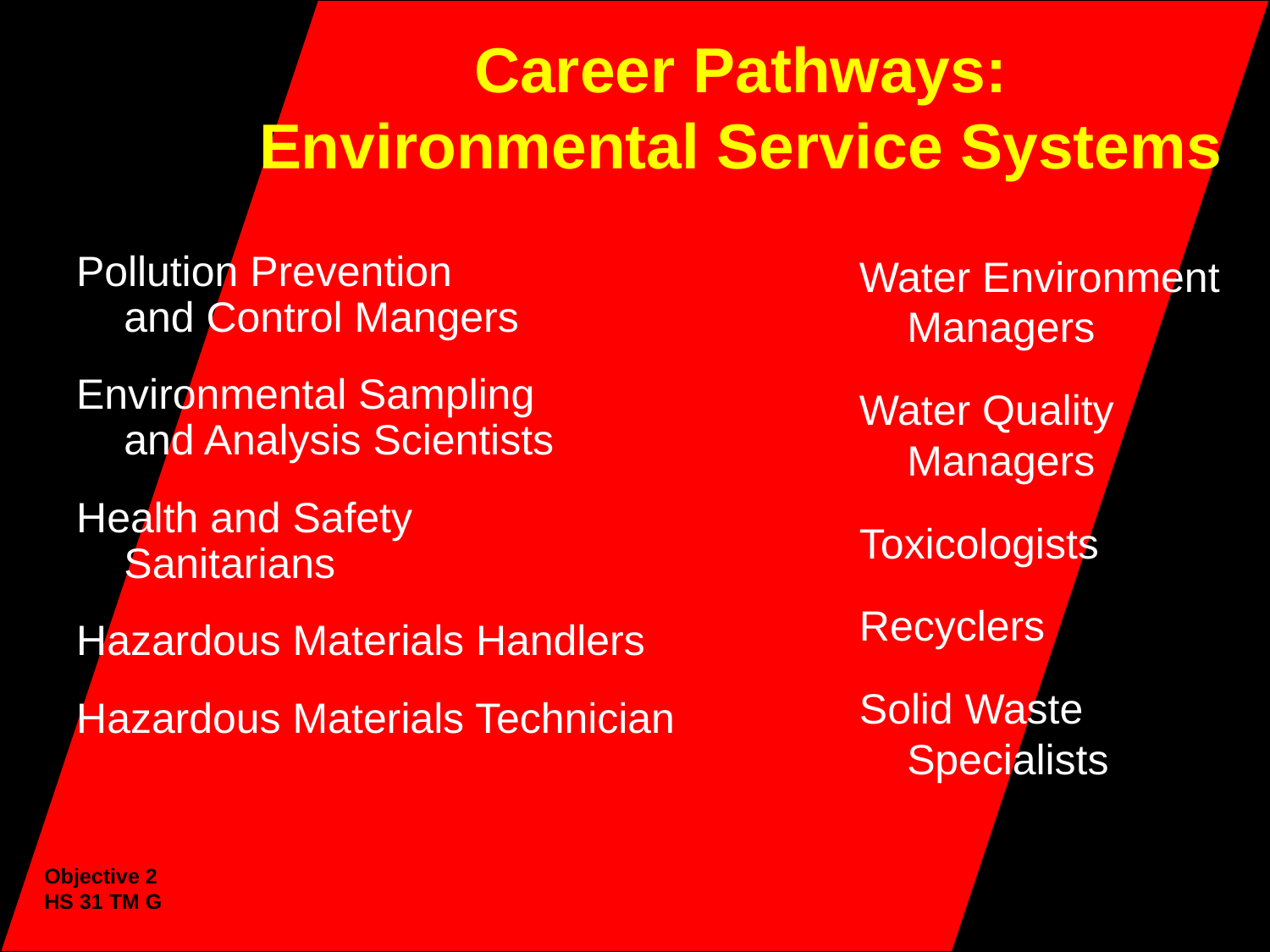

# Career Pathways: Environmental Service Systems
Pollution Prevention
and Control Mangers
Environmental Sampling
and Analysis Scientists
Health and Safety
Sanitarians
Hazardous Materials Handlers
Hazardous Materials Technician
Water Environment Managers
Water Quality
Managers
Toxicologists
Recyclers
Solid Waste
Specialists
Objective 2
HS 31 TM G